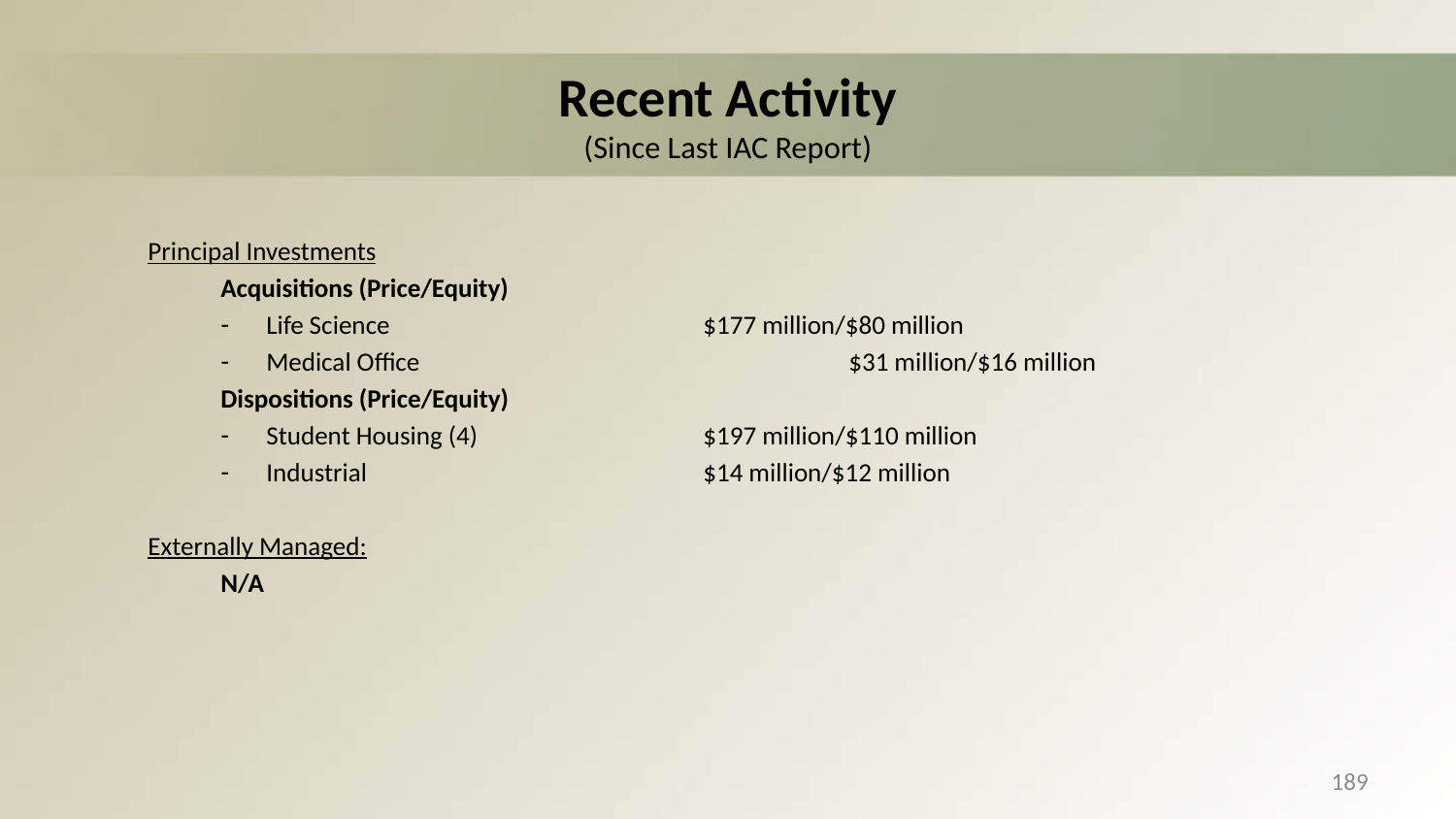

# Recent Activity (Since Last IAC Report)
Principal Investments
Acquisitions (Price/Equity)
Life Science			$177 million/$80 million
Medical Office			$31 million/$16 million
Dispositions (Price/Equity)
Student Housing (4)		$197 million/$110 million
Industrial			$14 million/$12 million

Externally Managed:
N/A

189